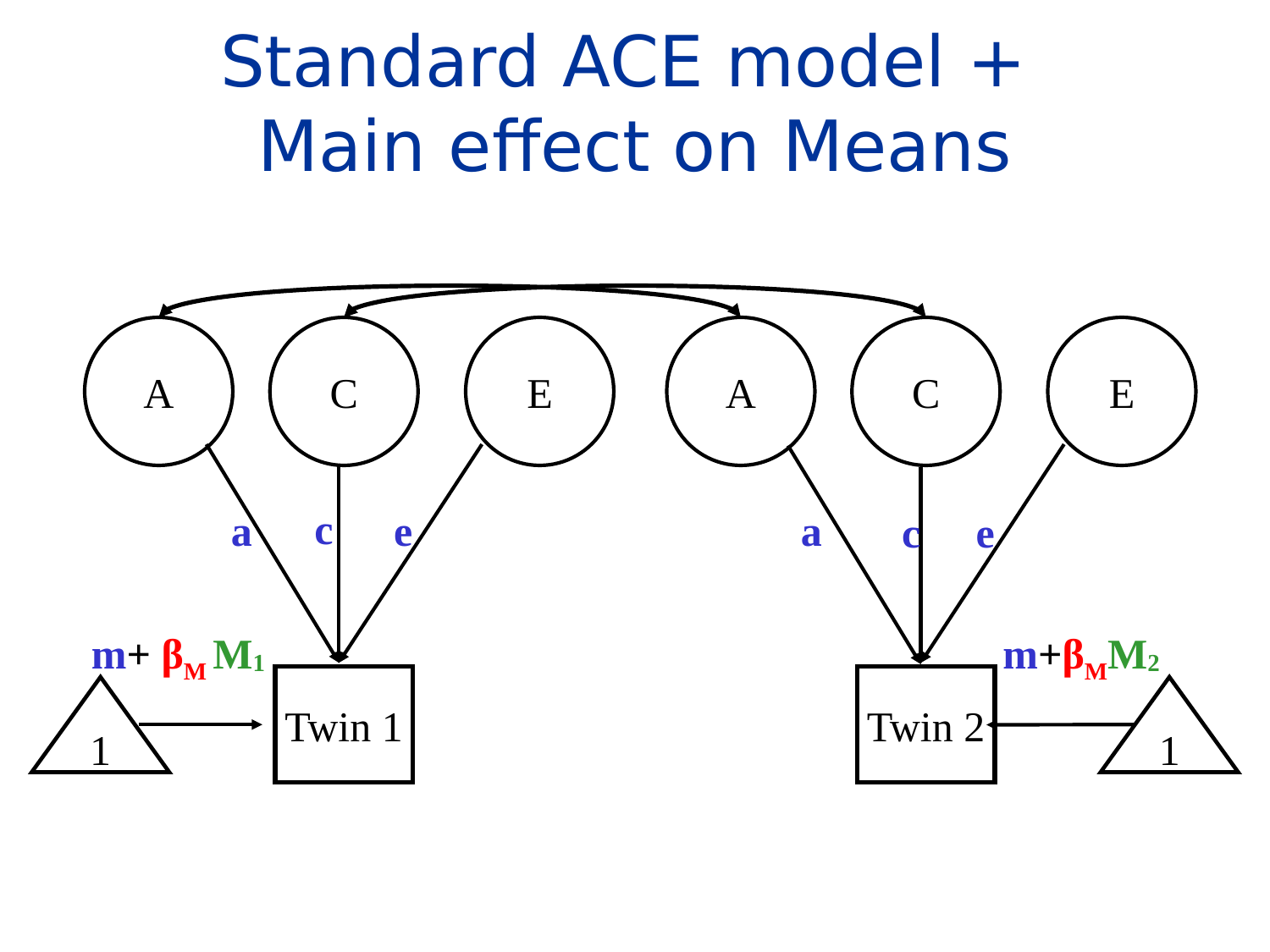

# Standard ACE model + Main effect on Means
A
C
E
A
C
E
c
a
e
a
c
e
m+ βM M1
m+βMM2
Twin 1
Twin 2
1
1